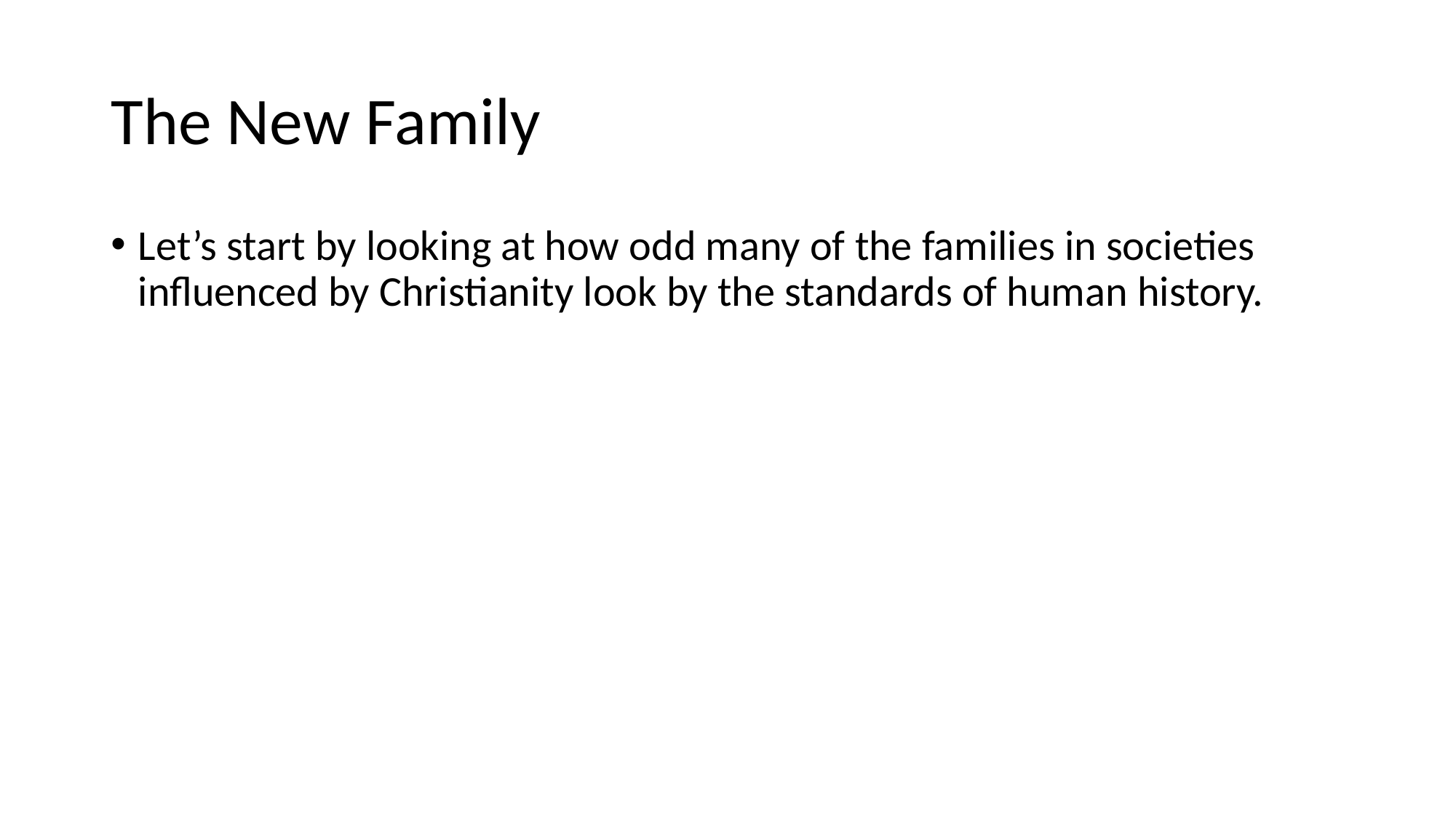

# The New Family
Let’s start by looking at how odd many of the families in societies influenced by Christianity look by the standards of human history.